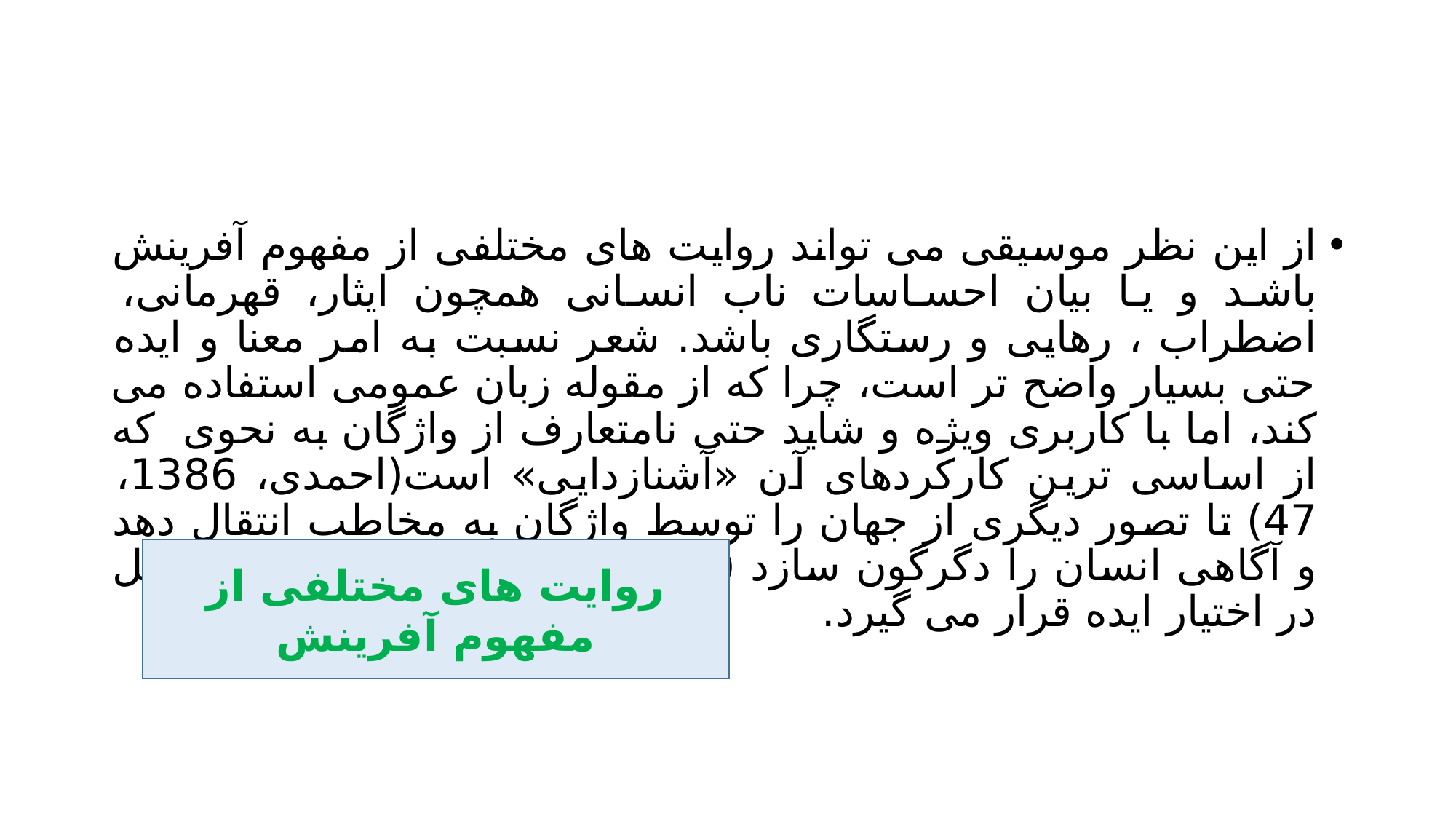

#
از این نظر موسیقی می تواند روایت های مختلفی از مفهوم آفرینش باشد و یا بیان احساسات ناب انسانی همچون ایثار، قهرمانی، اضطراب ، رهایی و رستگاری باشد. شعر نسبت به امر معنا و ایده حتی بسیار واضح تر است، چرا که از مقوله زبان عمومی استفاده می کند، اما با کاربری ویژه و شاید حتی نامتعارف از واژگان به نحوی  که از اساسی ترین کارکردهای آن «آشنازدایی» است(احمدی، 1386، 47) تا تصور دیگری از جهان را توسط واژگان به مخاطب انتقال دهد و آگاهی انسان را دگرگون سازد (ولف، 1376، 111) اینجا نیز شکل در اختیار ایده قرار می گیرد.

روایت های مختلفی از مفهوم آفرینش